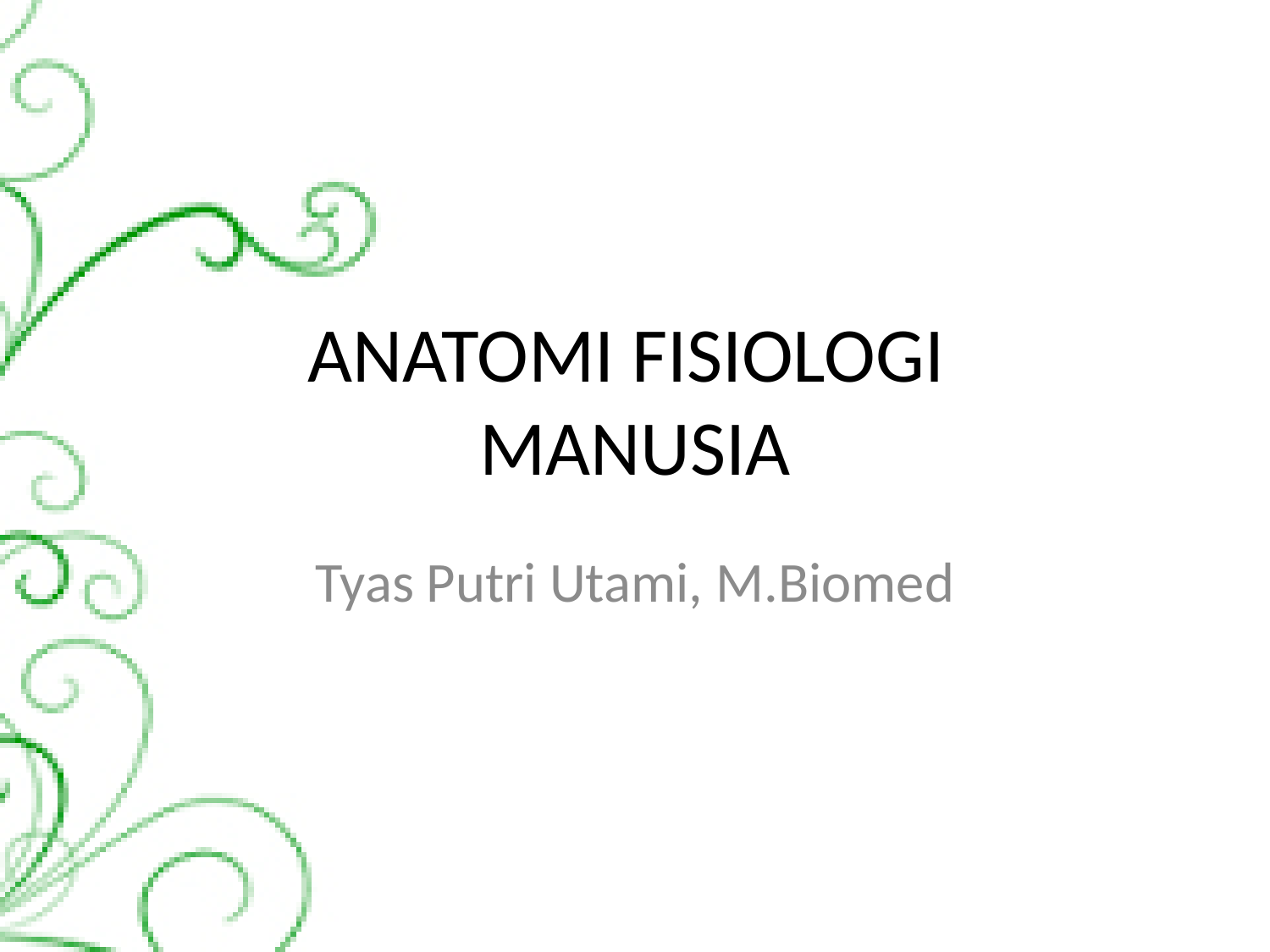

# ANATOMI FISIOLOGI MANUSIA
Tyas Putri Utami, M.Biomed